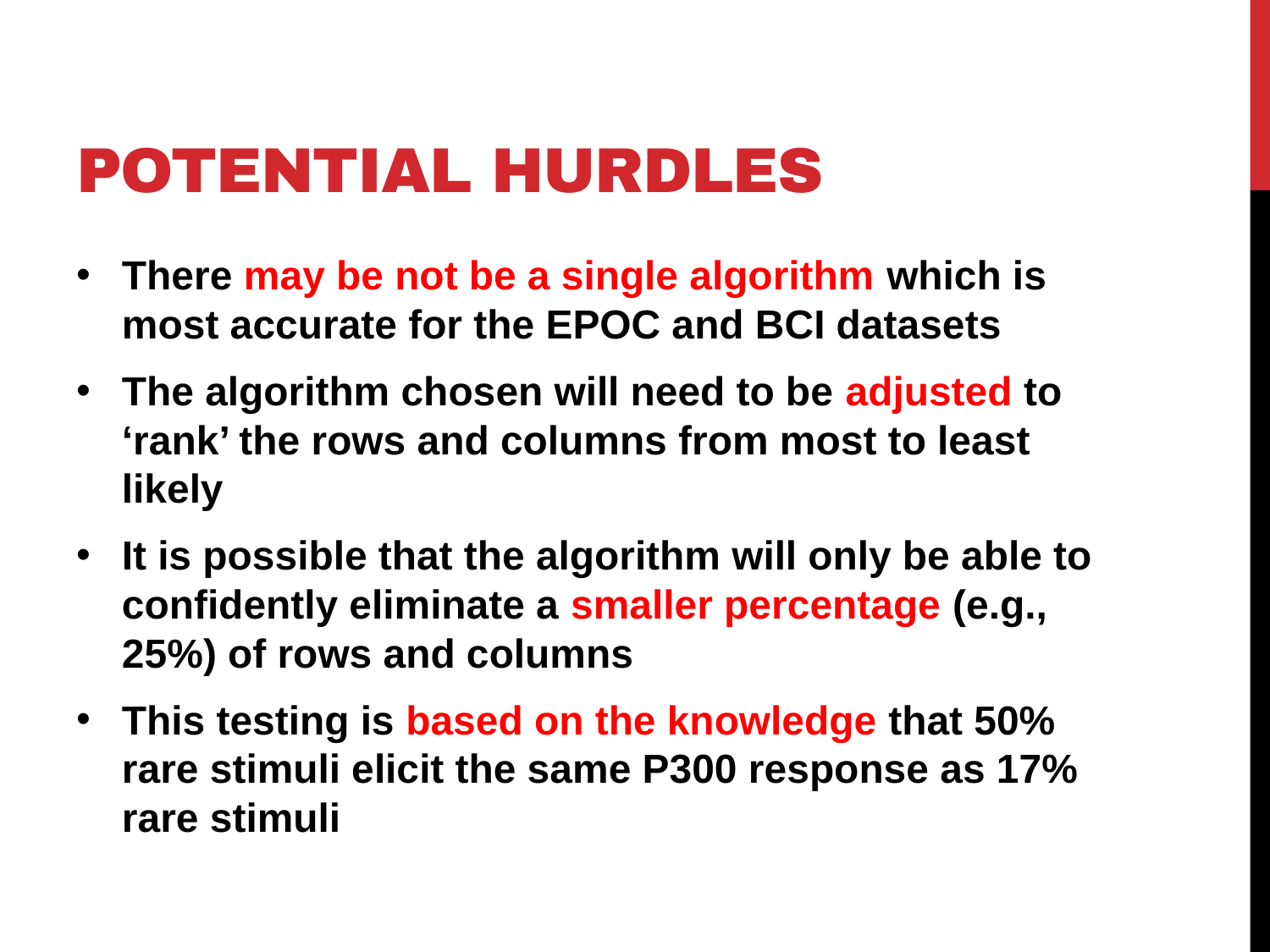

# Potential hurdles
There may be not be a single algorithm which is most accurate for the EPOC and BCI datasets
The algorithm chosen will need to be adjusted to ‘rank’ the rows and columns from most to least likely
It is possible that the algorithm will only be able to confidently eliminate a smaller percentage (e.g., 25%) of rows and columns
This testing is based on the knowledge that 50% rare stimuli elicit the same P300 response as 17% rare stimuli